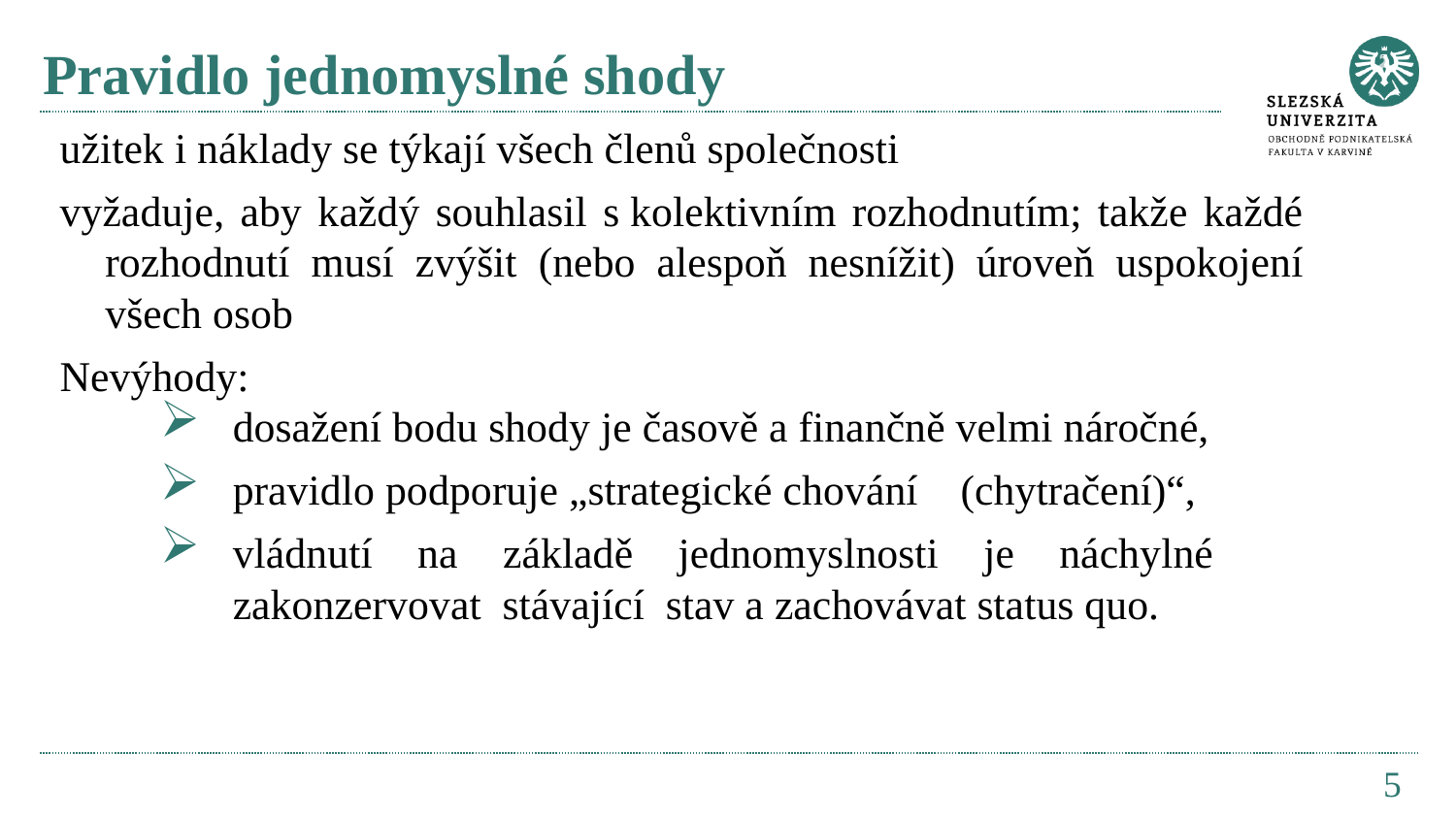

# Pravidlo jednomyslné shody
užitek i náklady se týkají všech členů společnosti
vyžaduje, aby každý souhlasil s kolektivním rozhodnutím; takže každé rozhodnutí musí zvýšit (nebo alespoň nesnížit) úroveň uspokojení všech osob
Nevýhody:
dosažení bodu shody je časově a finančně velmi náročné,
pravidlo podporuje „strategické chování    (chytračení)“,
vládnutí na základě jednomyslnosti je náchylné   zakonzervovat  stávající  stav a zachovávat status quo.

5